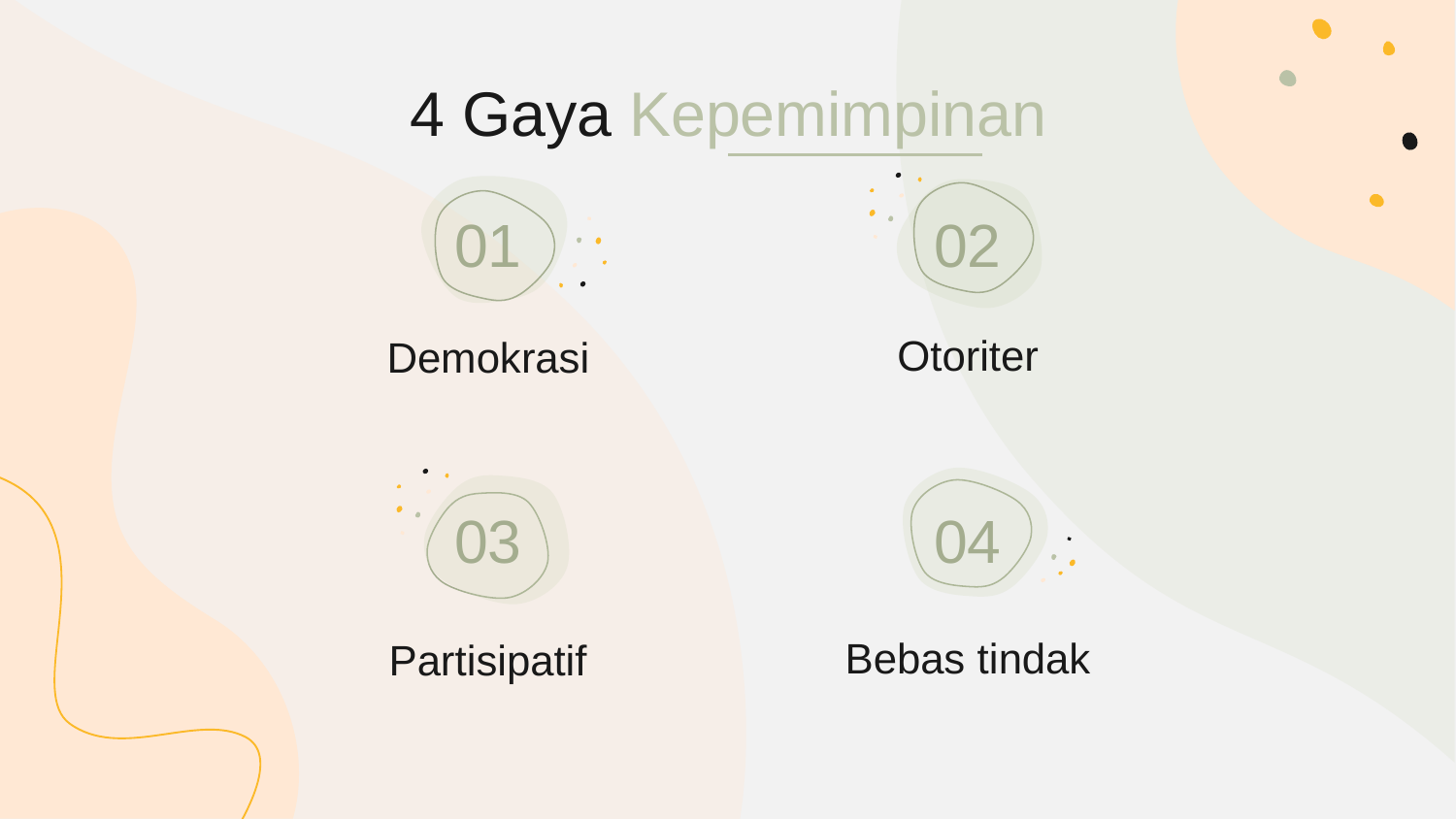

# 4 Gaya Kepemimpinan

01
02
Otoriter
Demokrasi

03
04

Bebas tindak
Partisipatif